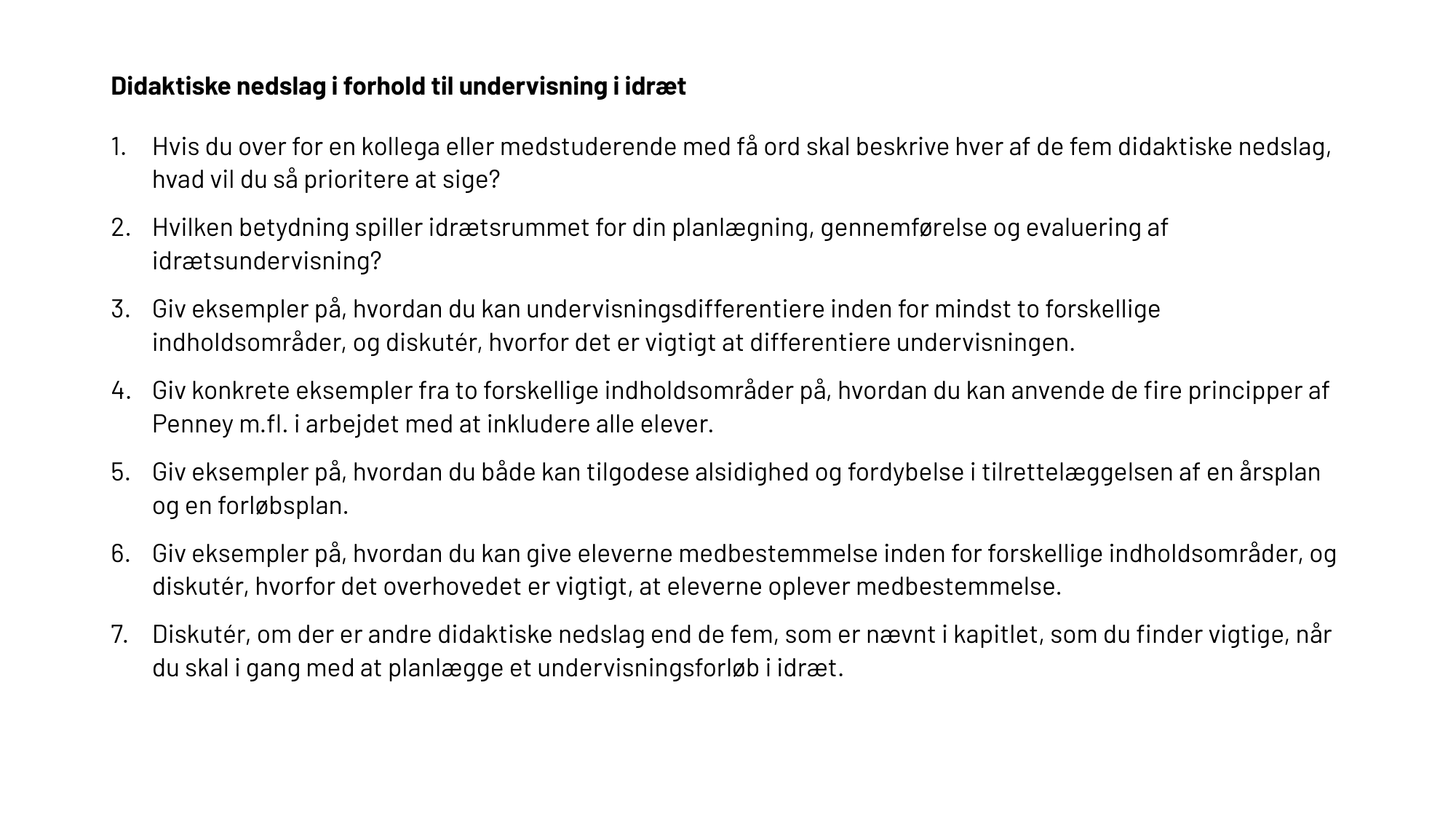

Didaktiske nedslag i forhold til undervisning i idræt
Hvis du over for en kollega eller medstuderende med få ord skal beskrive hver af de fem didaktiske nedslag, hvad vil du så prioritere at sige?
Hvilken betydning spiller idrætsrummet for din planlægning, gennemførelse og evaluering af idrætsundervisning?
Giv eksempler på, hvordan du kan undervisningsdifferentiere inden for mindst to forskellige indholdsområder, og diskutér, hvorfor det er vigtigt at differentiere undervisningen.
Giv konkrete eksempler fra to forskellige indholdsområder på, hvordan du kan anvende de fire principper af Penney m.fl. i arbejdet med at inkludere alle elever.
Giv eksempler på, hvordan du både kan tilgodese alsidighed og fordybelse i tilrettelæggelsen af en årsplan og en forløbsplan.
Giv eksempler på, hvordan du kan give eleverne medbestemmelse inden for forskellige indholdsområder, og diskutér, hvorfor det overhovedet er vigtigt, at eleverne oplever medbestemmelse.
Diskutér, om der er andre didaktiske nedslag end de fem, som er nævnt i kapitlet, som du finder vigtige, når du skal i gang med at planlægge et undervisningsforløb i idræt.